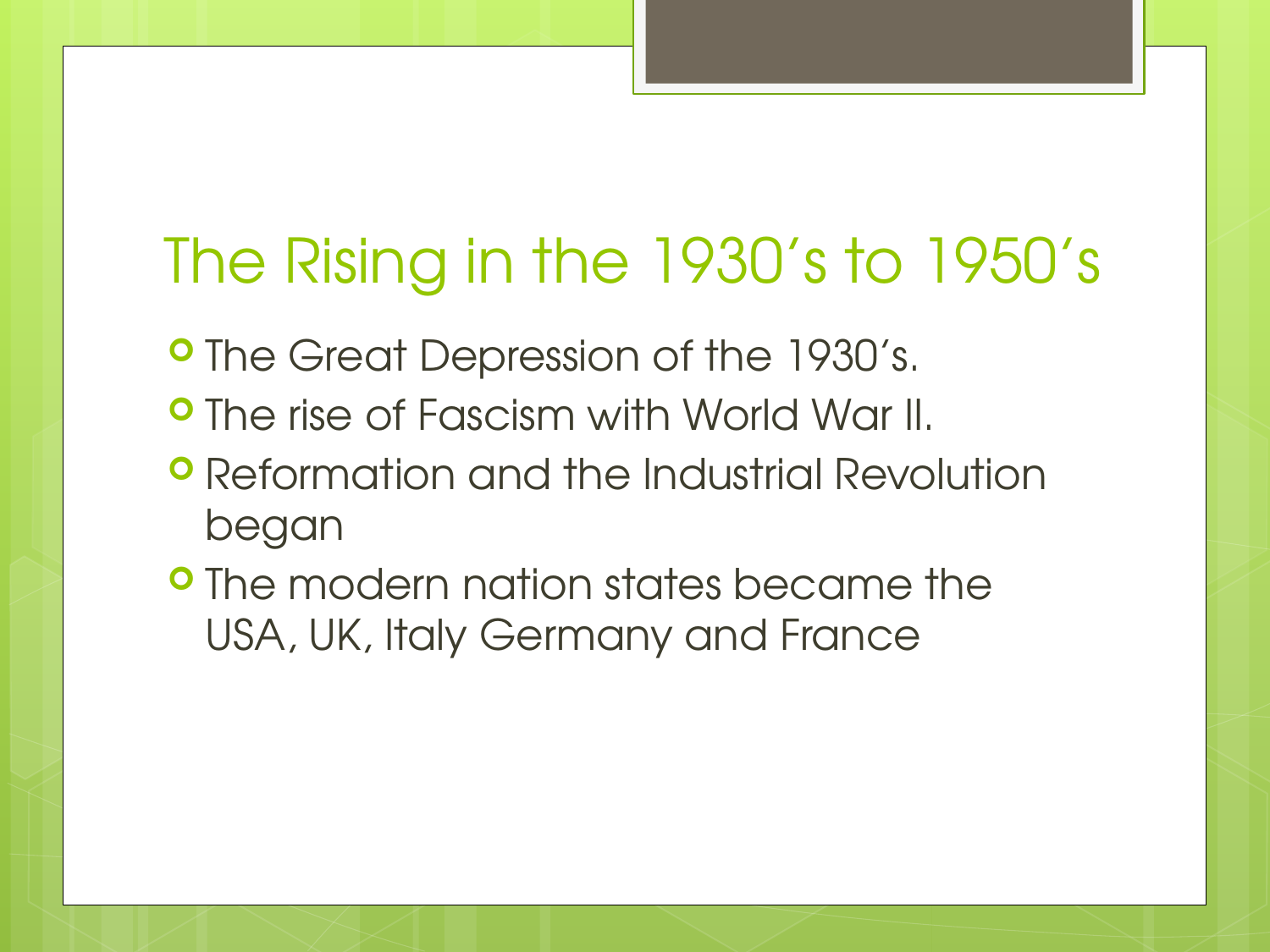

# The Rising in the 1930’s to 1950’s
The Great Depression of the 1930’s.
The rise of Fascism with World War II.
Reformation and the Industrial Revolution began
The modern nation states became the USA, UK, Italy Germany and France